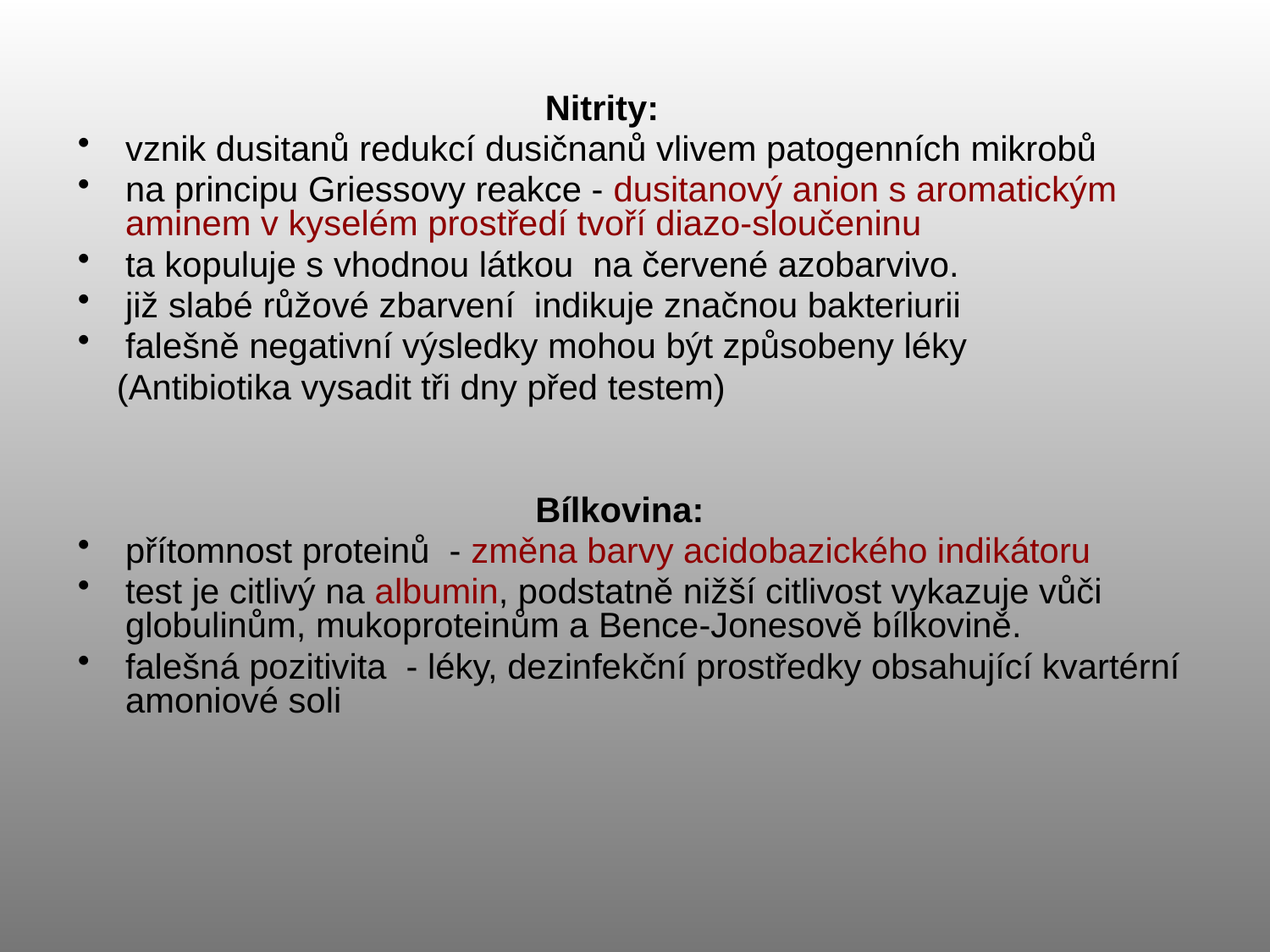

Nitrity:
vznik dusitanů redukcí dusičnanů vlivem patogenních mikrobů
na principu Griessovy reakce - dusitanový anion s aromatickým aminem v kyselém prostředí tvoří diazo-sloučeninu
ta kopuluje s vhodnou látkou  na červené azobarvivo.
již slabé růžové zbarvení  indikuje značnou bakteriurii
falešně negativní výsledky mohou být způsobeny léky
    (Antibiotika vysadit tři dny před testem)

                                               Bílkovina:
přítomnost proteinů  - změna barvy acidobazického indikátoru
test je citlivý na albumin, podstatně nižší citlivost vykazuje vůči globulinům, mukoproteinům a Bence-Jonesově bílkovině.
falešná pozitivita  - léky, dezinfekční prostředky obsahující kvartérní amoniové soli